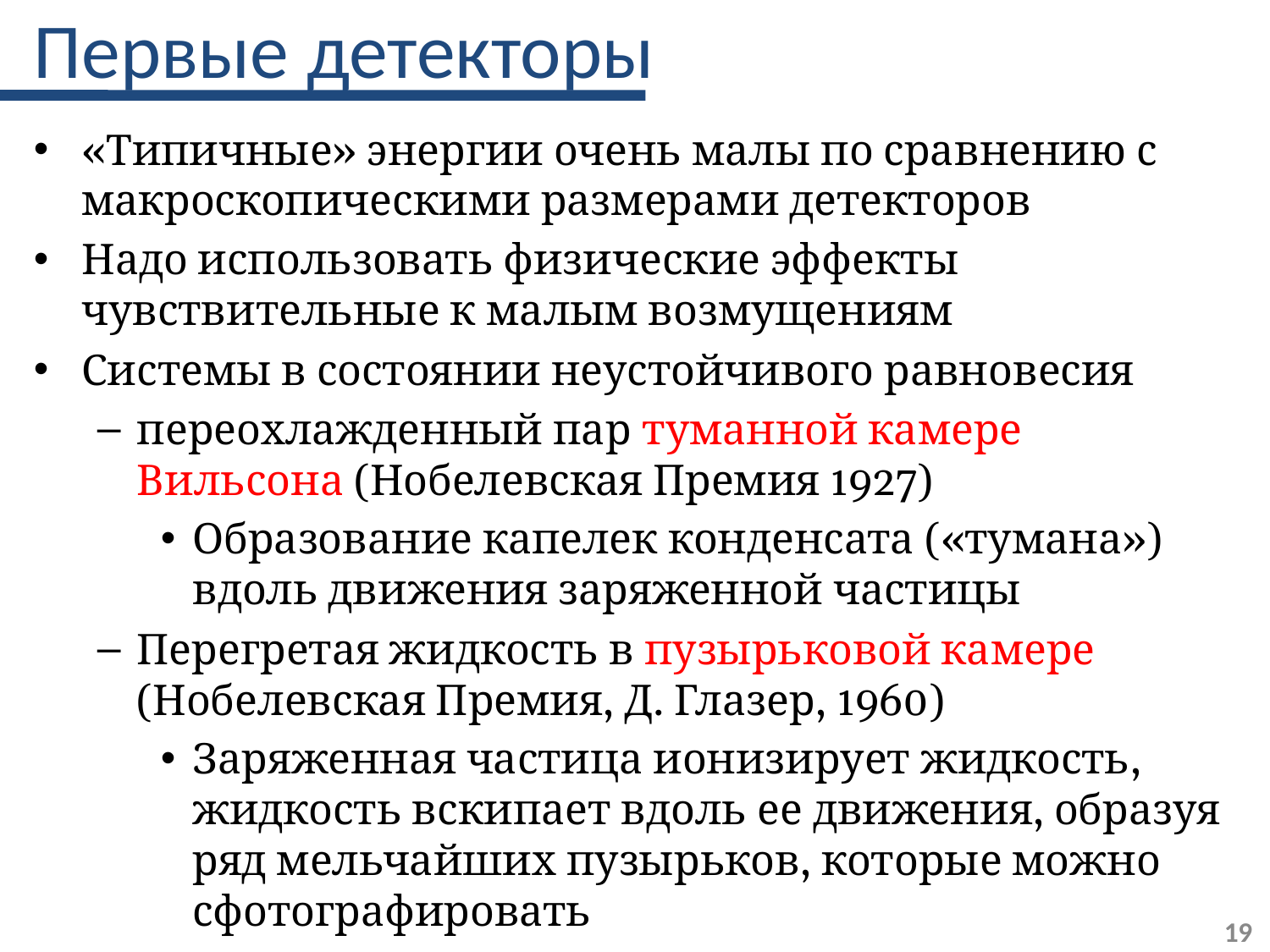

# Первые детекторы
«Типичные» энергии очень малы по сравнению с макроскопическими размерами детекторов
Надо использовать физические эффекты чувствительные к малым возмущениям
Системы в состоянии неустойчивого равновесия
переохлажденный пар туманной камере Вильсона (Нобелевская Премия 1927)
Образование капелек конденсата («тумана») вдоль движения заряженной частицы
Перегретая жидкость в пузырьковой камере (Нобелевская Премия, Д. Глазер, 1960)
Заряженная частица ионизирует жидкость, жидкость вскипает вдоль ее движения, образуя ряд мельчайших пузырьков, которые можно сфотографировать

19